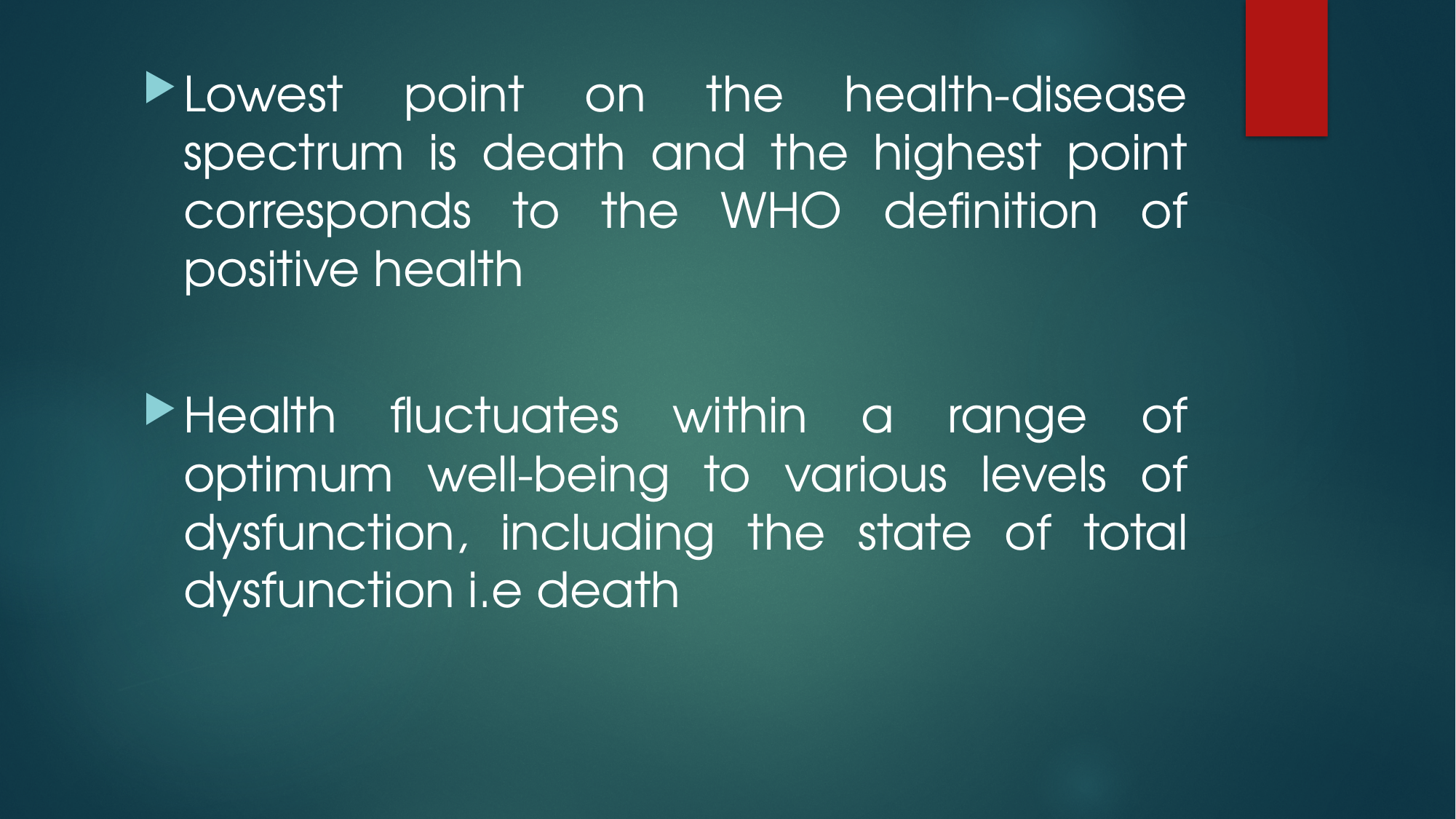

Lowest point on the health-disease spectrum is death and the highest point corresponds to the WHO definition of positive health

Health fluctuates within a range of optimum well-being to various levels of dysfunction, including the state of total dysfunction i.e death